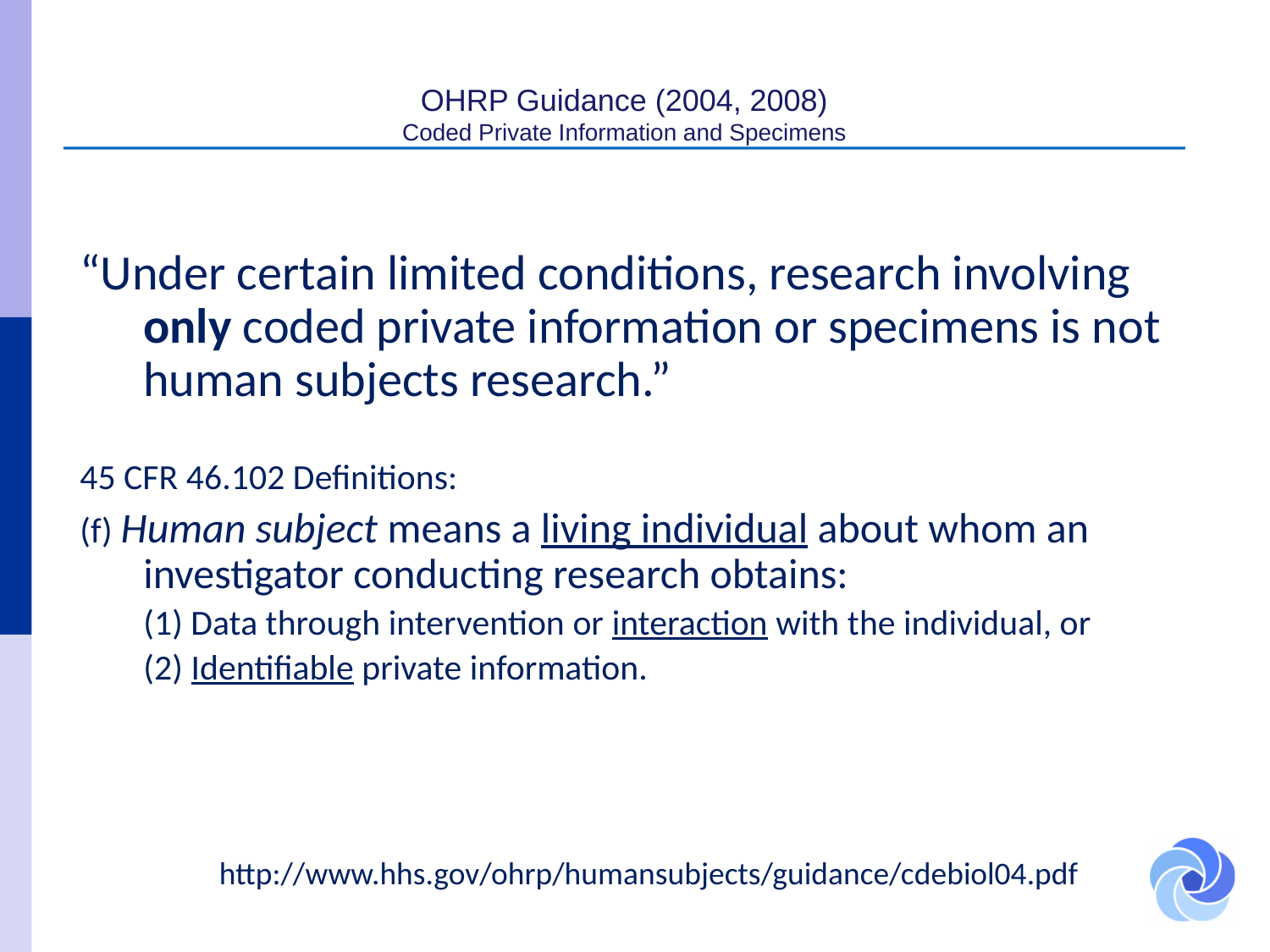

OHRP Guidance (2004, 2008)
Coded Private Information and Specimens
“Under certain limited conditions, research involving only coded private information or specimens is not human subjects research.”

45 CFR 46.102 Definitions:
(f) Human subject means a living individual about whom an investigator conducting research obtains:
	(1) Data through intervention or interaction with the individual, or
(2) Identifiable private information.
http://www.hhs.gov/ohrp/humansubjects/guidance/cdebiol04.pdf